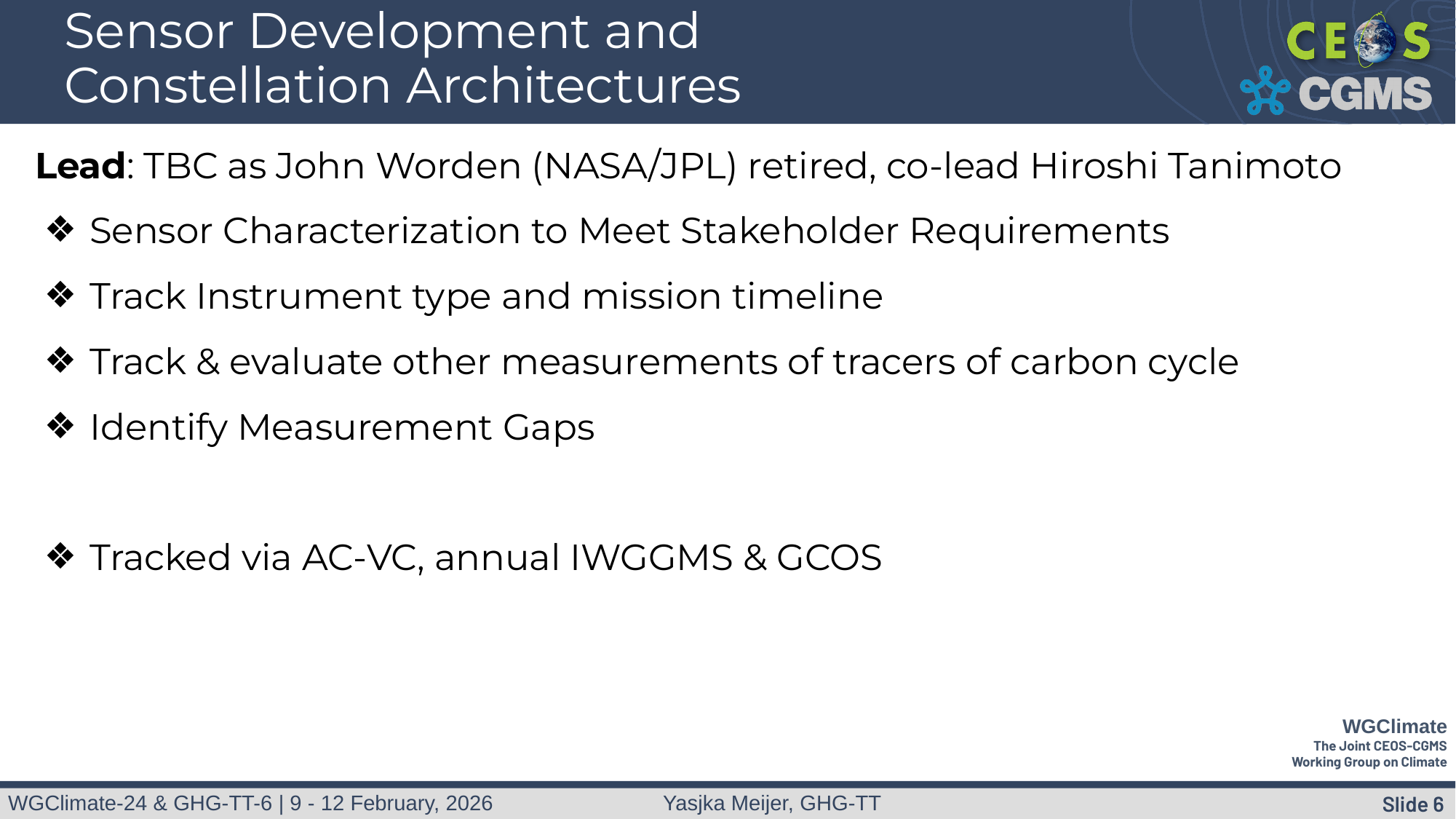

# Sensor Development and Constellation Architectures
Lead: TBC as John Worden (NASA/JPL) retired, co-lead Hiroshi Tanimoto
Sensor Characterization to Meet Stakeholder Requirements
Track Instrument type and mission timeline
Track & evaluate other measurements of tracers of carbon cycle
Identify Measurement Gaps

Tracked via AC-VC, annual IWGGMS & GCOS